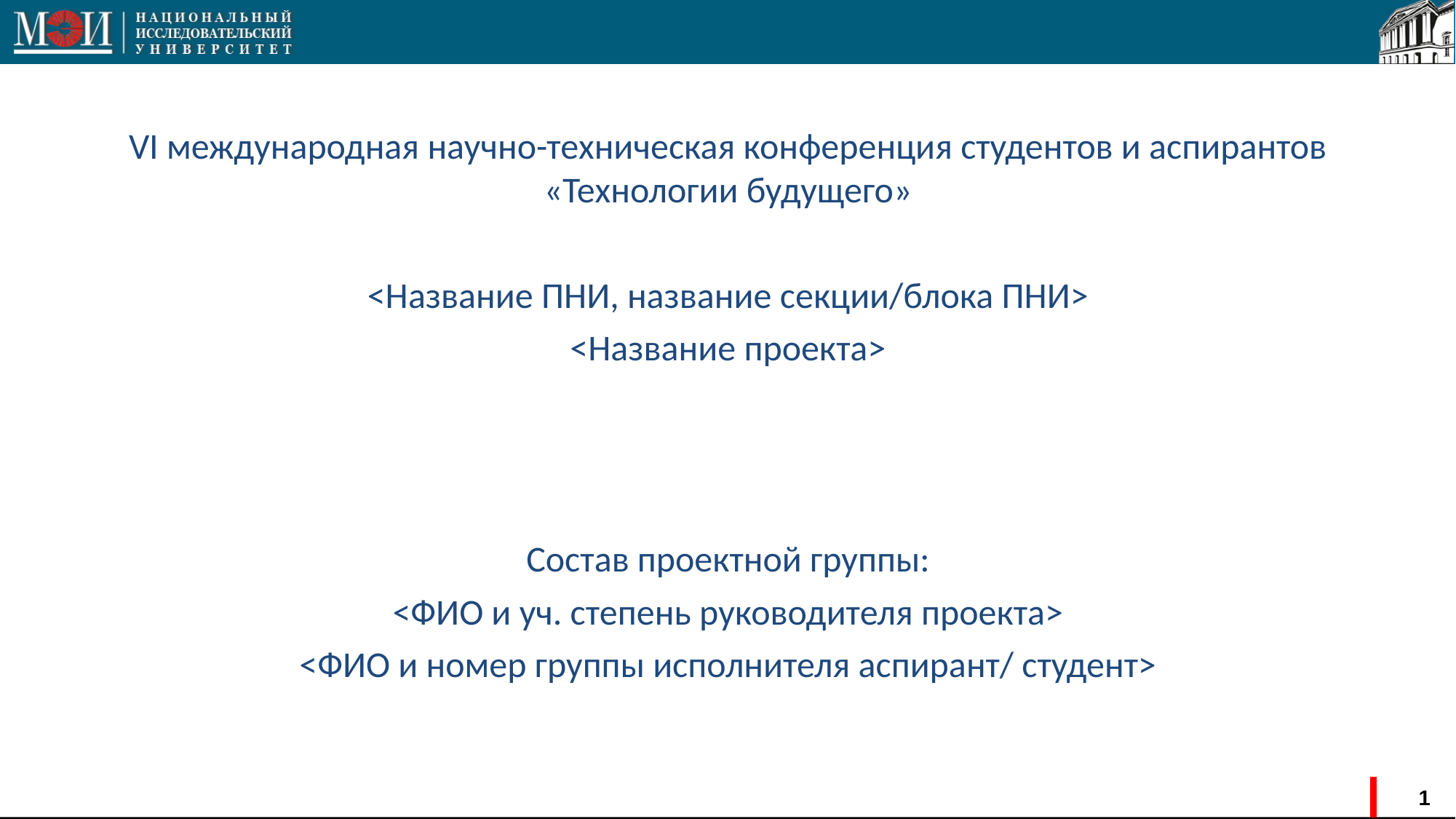

VI международная научно-техническая конференция студентов и аспирантов «Технологии будущего»

<Название ПНИ, название секции/блока ПНИ>
<Название проекта>

Состав проектной группы:
<ФИО и уч. степень руководителя проекта>
<ФИО и номер группы исполнителя аспирант/ студент>
1